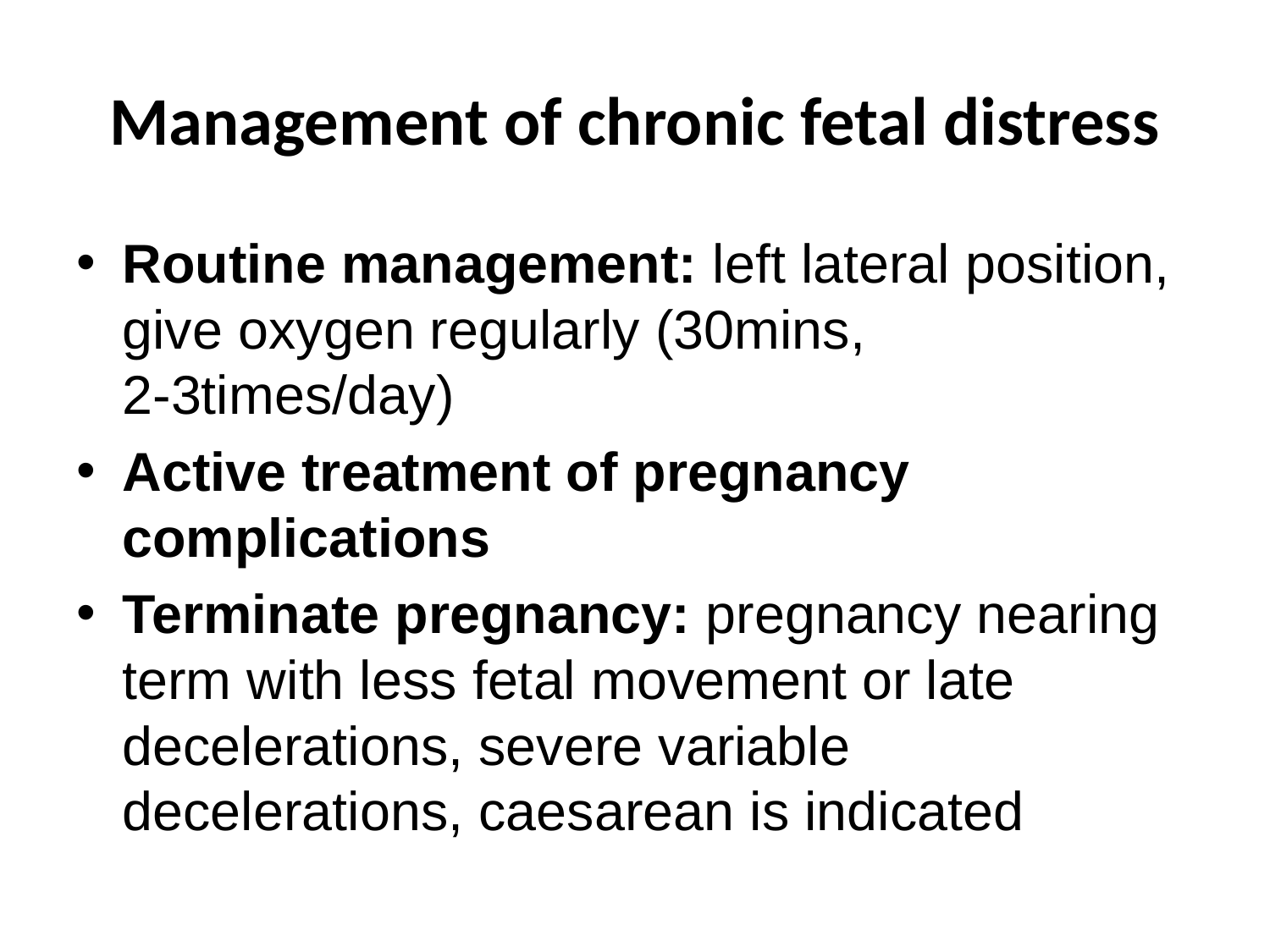

# Management of chronic fetal distress
Routine management: left lateral position, give oxygen regularly (30mins, 2-3times/day)
Active treatment of pregnancy complications
Terminate pregnancy: pregnancy nearing term with less fetal movement or late decelerations, severe variable decelerations, caesarean is indicated